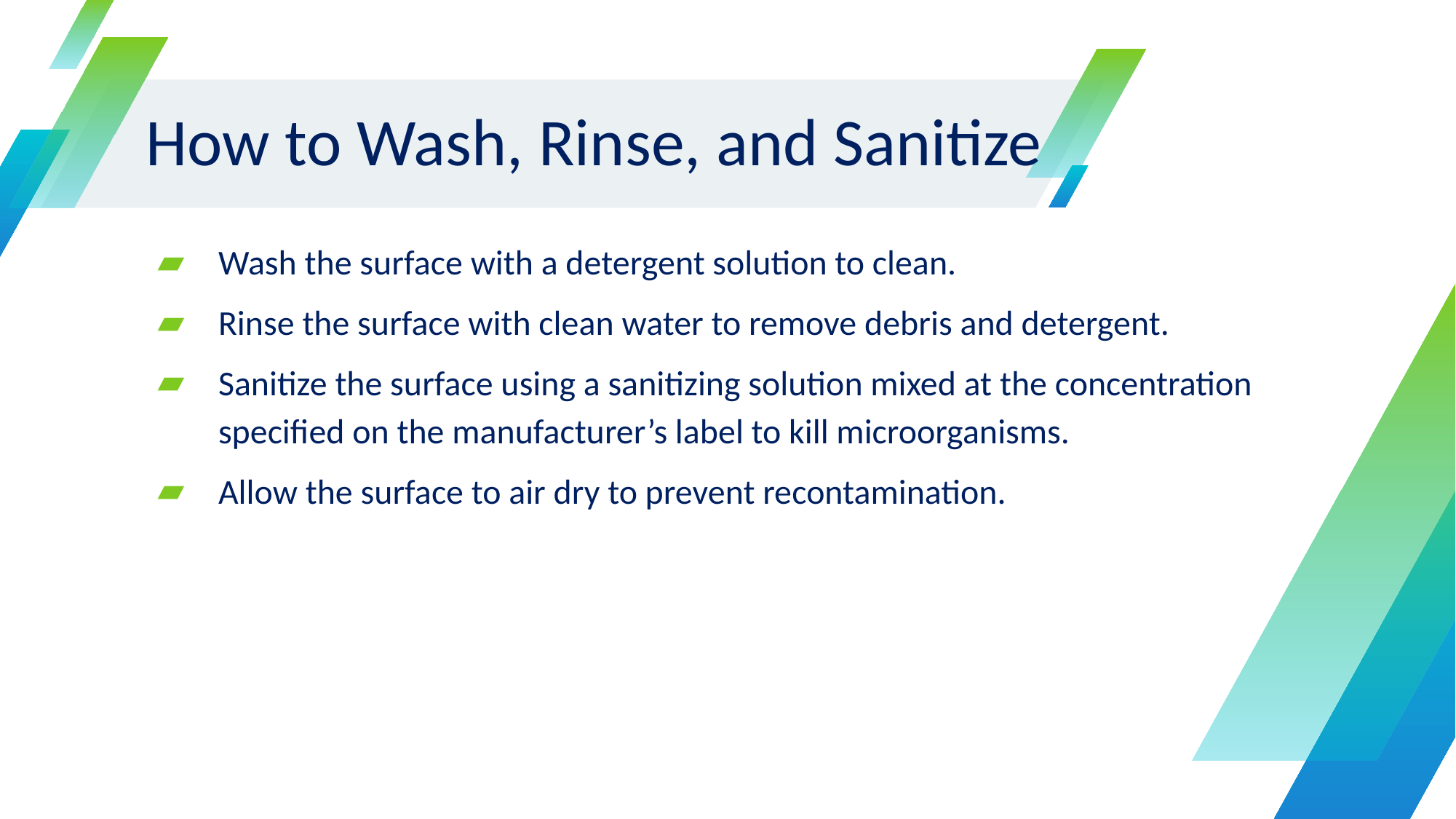

# How to Wash, Rinse, and Sanitize
Wash the surface with a detergent solution to clean.
Rinse the surface with clean water to remove debris and detergent.
Sanitize the surface using a sanitizing solution mixed at the concentration specified on the manufacturer’s label to kill microorganisms.
Allow the surface to air dry to prevent recontamination.